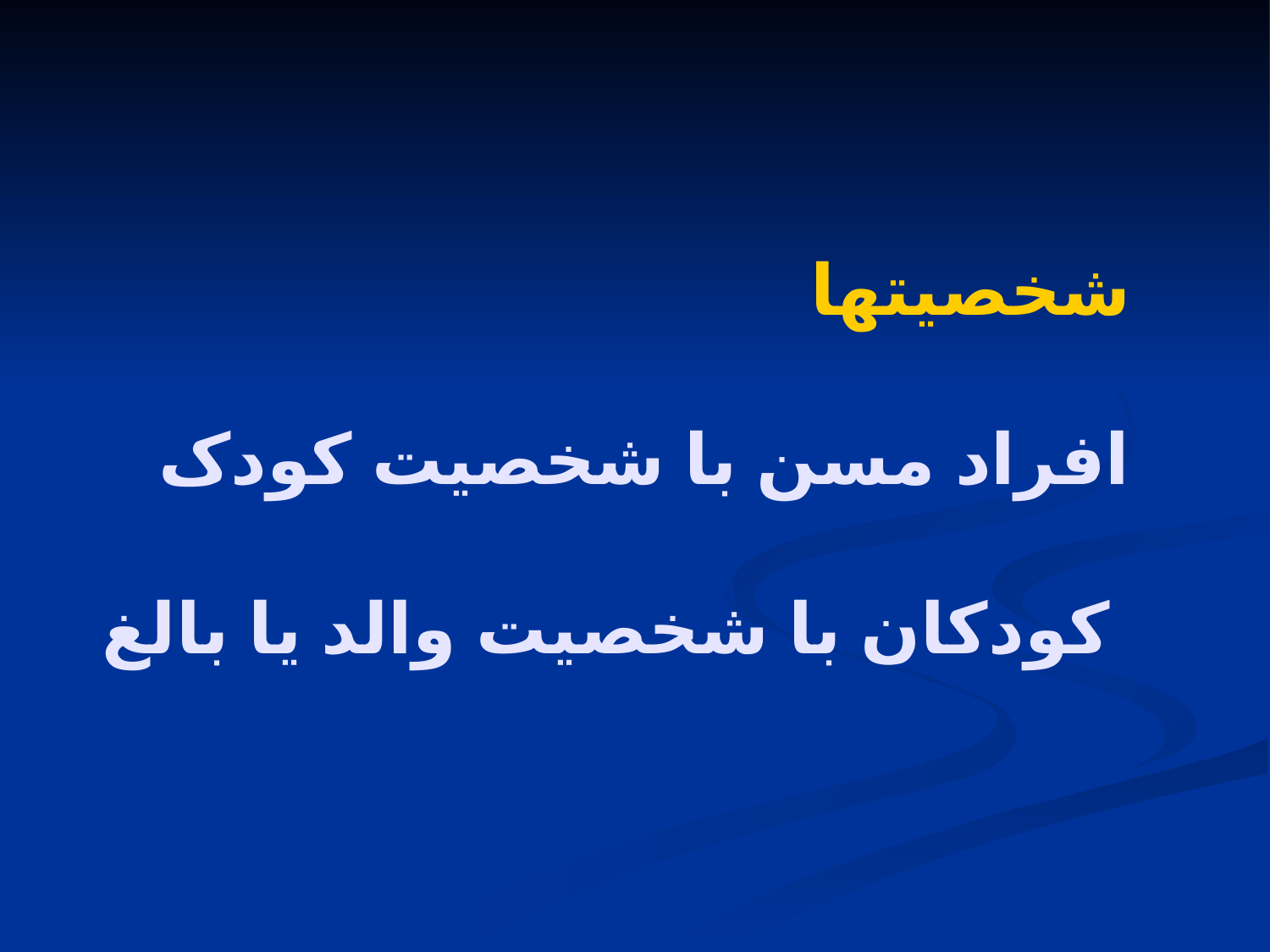

شخصیتها
افراد مسن با شخصیت کودک
کودکان با شخصیت والد یا بالغ